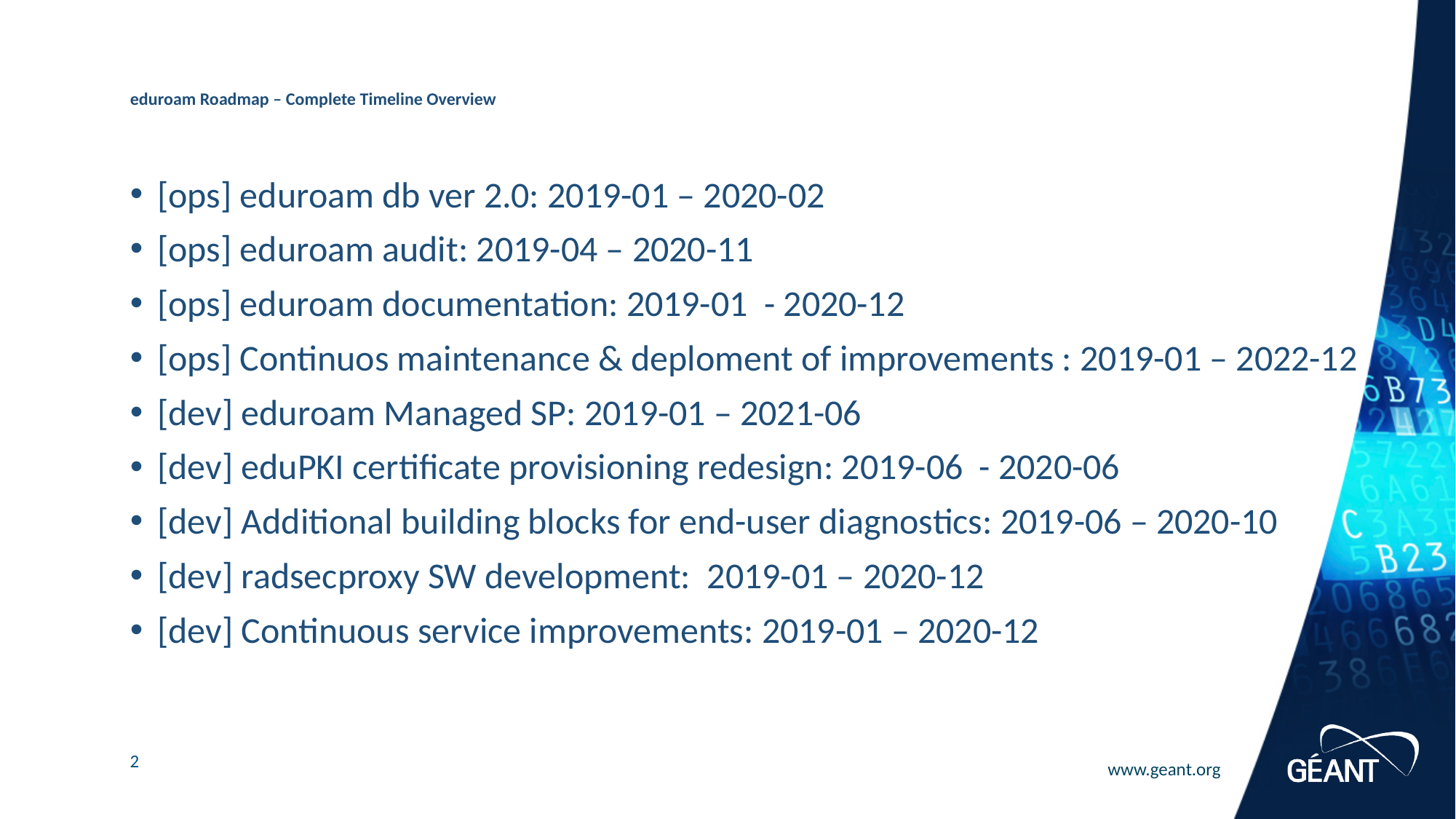

# eduroam Roadmap – Complete Timeline Overview
[ops] eduroam db ver 2.0: 2019-01 – 2020-02
[ops] eduroam audit: 2019-04 – 2020-11
[ops] eduroam documentation: 2019-01  - 2020-12
[ops] Continuos maintenance & deploment of improvements : 2019-01 – 2022-12
[dev] eduroam Managed SP: 2019-01 – 2021-06
[dev] eduPKI certificate provisioning redesign: 2019-06  - 2020-06
[dev] Additional building blocks for end-user diagnostics: 2019-06 – 2020-10
[dev] radsecproxy SW development:  2019-01 – 2020-12
[dev] Continuous service improvements: 2019-01 – 2020-12